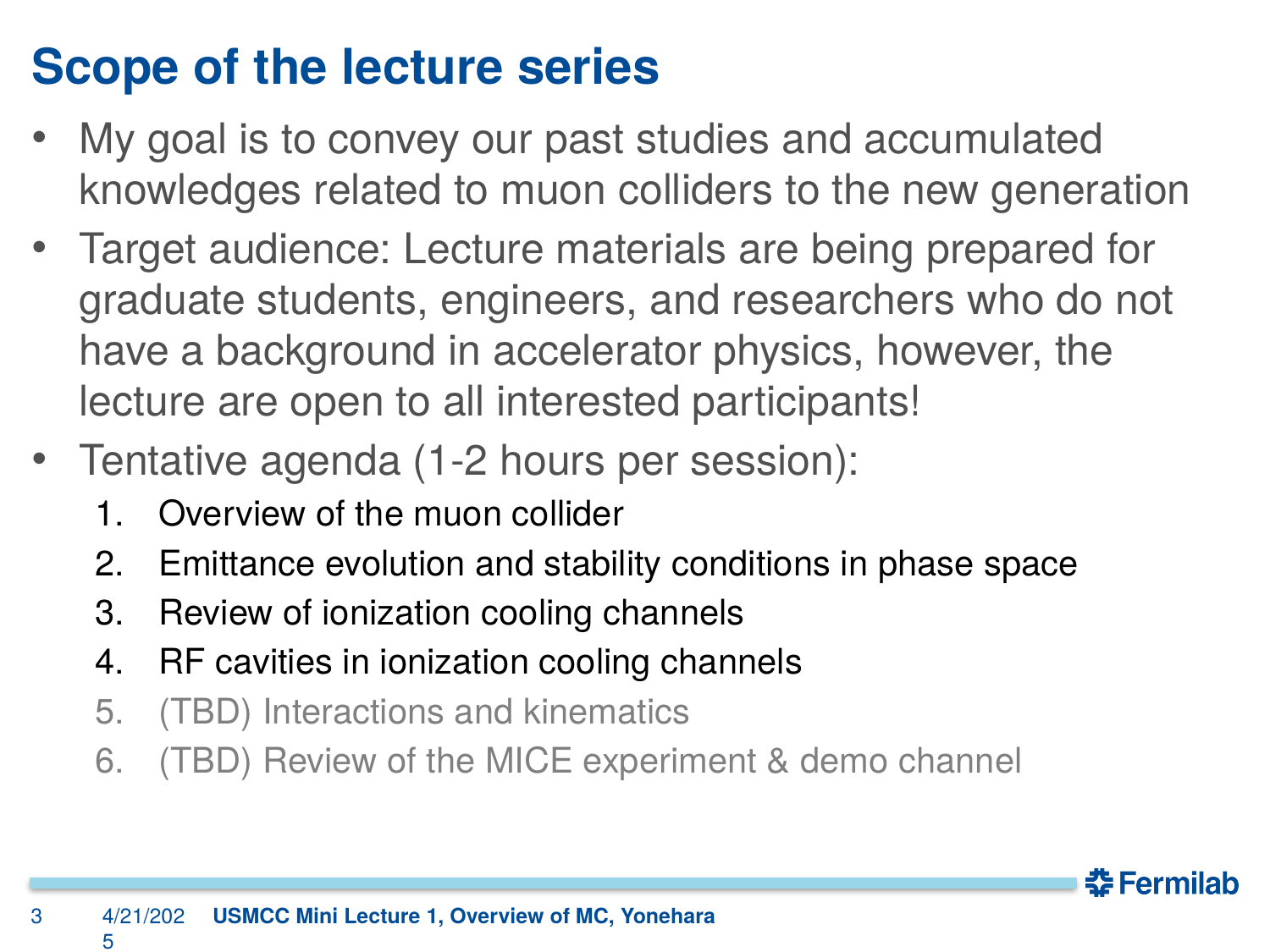

# Scope of the lecture series
My goal is to convey our past studies and accumulated knowledges related to muon colliders to the new generation
Target audience: Lecture materials are being prepared for graduate students, engineers, and researchers who do not have a background in accelerator physics, however, the lecture are open to all interested participants!
Tentative agenda (1-2 hours per session):
Overview of the muon collider
Emittance evolution and stability conditions in phase space
Review of ionization cooling channels
RF cavities in ionization cooling channels
(TBD) Interactions and kinematics
(TBD) Review of the MICE experiment & demo channel

3
4/21/2025
USMCC Mini Lecture 1, Overview of MC, Yonehara